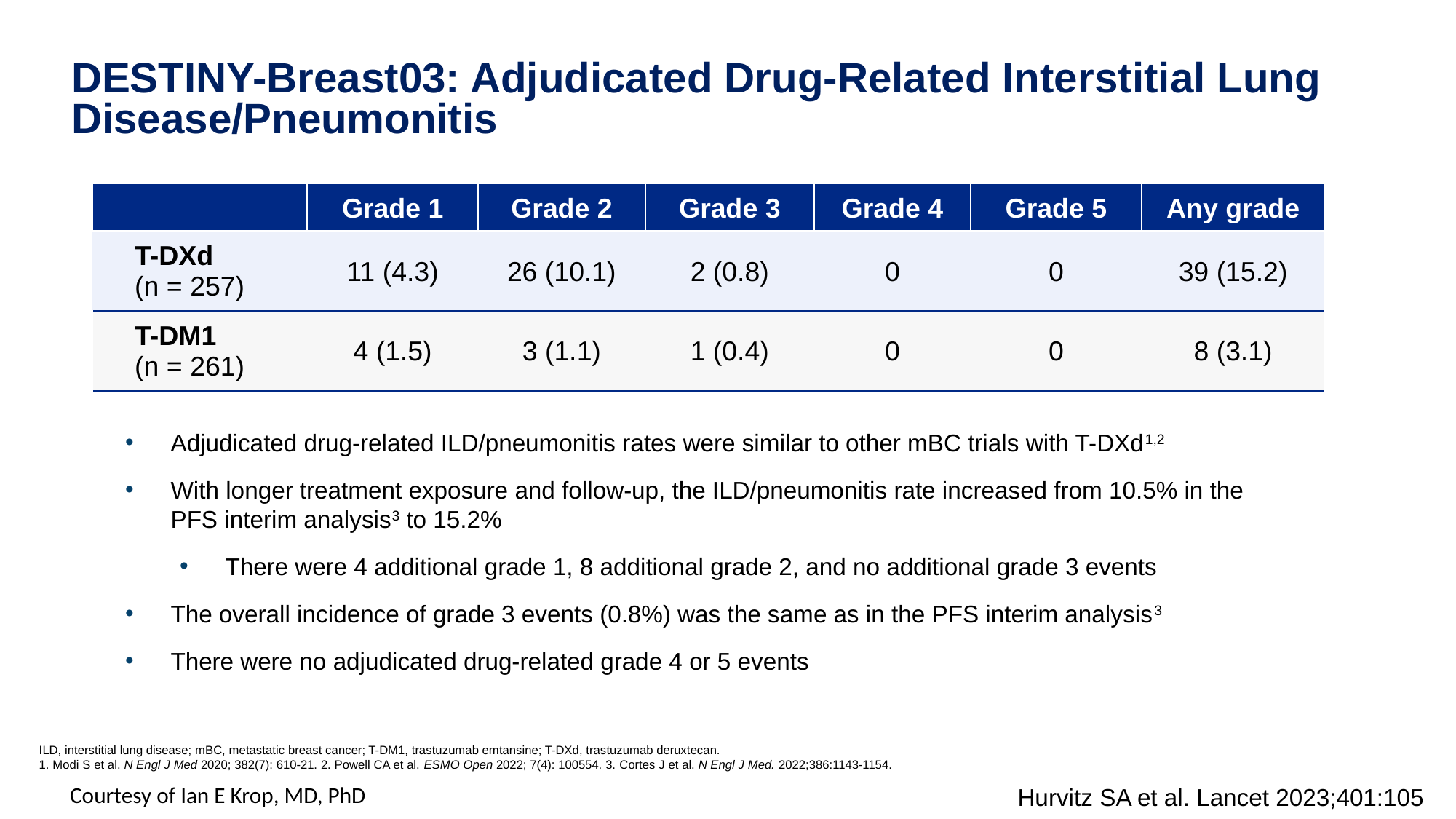

# DESTINY-Breast03: Adjudicated Drug-Related Interstitial Lung Disease/Pneumonitis
|  | Grade 1 | Grade 2 | Grade 3 | Grade 4 | Grade 5 | Any grade |
| --- | --- | --- | --- | --- | --- | --- |
| T-DXd (n = 257) | 11 (4.3) | 26 (10.1) | 2 (0.8) | 0 | 0 | 39 (15.2) |
| T-DM1 (n = 261) | 4 (1.5) | 3 (1.1) | 1 (0.4) | 0 | 0 | 8 (3.1) |
Adjudicated drug-related ILD/pneumonitis rates were similar to other mBC trials with T-DXd1,2
With longer treatment exposure and follow-up, the ILD/pneumonitis rate increased from 10.5% in the PFS interim analysis3 to 15.2%
There were 4 additional grade 1, 8 additional grade 2, and no additional grade 3 events
The overall incidence of grade 3 events (0.8%) was the same as in the PFS interim analysis3
There were no adjudicated drug-related grade 4 or 5 events
ILD, interstitial lung disease; mBC, metastatic breast cancer; T-DM1, trastuzumab emtansine; T-DXd, trastuzumab deruxtecan.
1. Modi S et al. N Engl J Med 2020; 382(7): 610-21. 2. Powell CA et al. ESMO Open 2022; 7(4): 100554. 3. Cortes J et al. N Engl J Med. 2022;386:1143-1154.

Courtesy of Ian E Krop, MD, PhD
Hurvitz SA et al. Lancet 2023;401:105